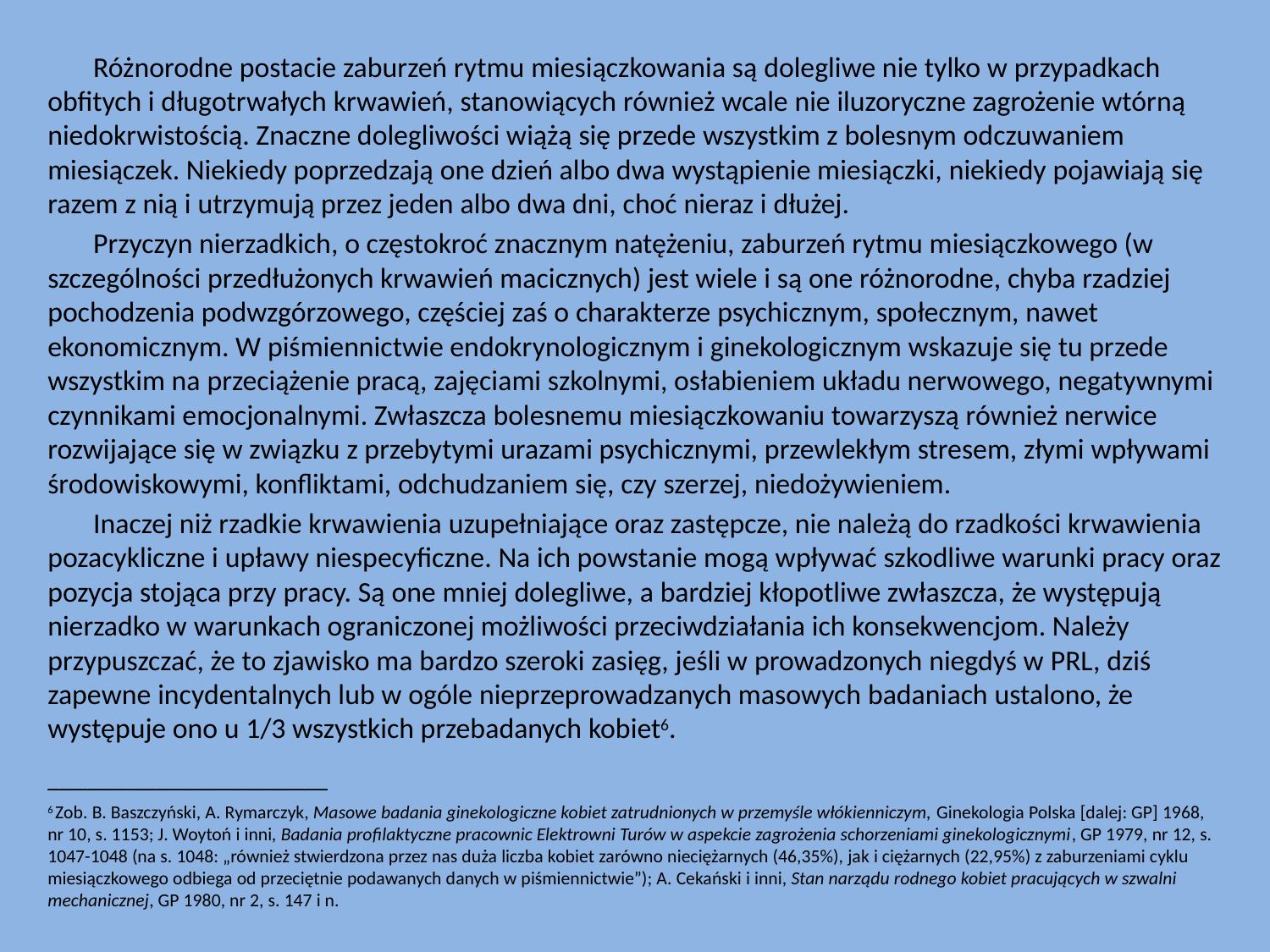

Różnorodne postacie zaburzeń rytmu miesiączkowania są dolegliwe nie tylko w przypadkach obfitych i długotrwałych krwawień, stanowiących również wcale nie iluzoryczne zagrożenie wtórną niedokrwistością. Znaczne dolegliwości wiążą się przede wszystkim z bolesnym odczuwaniem miesiączek. Niekiedy poprzedzają one dzień albo dwa wystąpienie miesiączki, niekiedy pojawiają się razem z nią i utrzymują przez jeden albo dwa dni, choć nieraz i dłużej.
	Przyczyn nierzadkich, o częstokroć znacznym natężeniu, zaburzeń rytmu miesiączkowego (w szczególności przedłużonych krwawień macicznych) jest wiele i są one różnorodne, chyba rzadziej pochodzenia podwzgórzowego, częściej zaś o charakterze psychicznym, społecznym, nawet ekonomicznym. W piśmiennictwie endokrynologicznym i ginekologicznym wskazuje się tu przede wszystkim na przeciążenie pracą, zajęciami szkolnymi, osłabieniem układu nerwowego, negatywnymi czynnikami emocjonalnymi. Zwłaszcza bolesnemu miesiączkowaniu towarzyszą również nerwice rozwijające się w związku z przebytymi urazami psychicznymi, przewlekłym stresem, złymi wpływami środowiskowymi, konfliktami, odchudzaniem się, czy szerzej, niedożywieniem.
	Inaczej niż rzadkie krwawienia uzupełniające oraz zastępcze, nie należą do rzadkości krwawienia pozacykliczne i upławy niespecyficzne. Na ich powstanie mogą wpływać szkodliwe warunki pracy oraz pozycja stojąca przy pracy. Są one mniej dolegliwe, a bardziej kłopotliwe zwłaszcza, że występują nierzadko w warunkach ograniczonej możliwości przeciwdziałania ich konsekwencjom. Należy przypuszczać, że to zjawisko ma bardzo szeroki zasięg, jeśli w prowadzonych niegdyś w PRL, dziś zapewne incydentalnych lub w ogóle nieprzeprowadzanych masowych badaniach ustalono, że występuje ono u 1/3 wszystkich przebadanych kobiet6.

_________________________________________________
6 Zob. B. Baszczyński, A. Rymarczyk, Masowe badania ginekologiczne kobiet zatrudnionych w przemyśle włókienniczym, Ginekologia Polska [dalej: GP] 1968, nr 10, s. 1153; J. Woytoń i inni, Badania profilaktyczne pracownic Elektrowni Turów w aspekcie zagrożenia schorzeniami ginekologicznymi, GP 1979, nr 12, s. 1047-1048 (na s. 1048: „również stwierdzona przez nas duża liczba kobiet zarówno nieciężarnych (46,35%), jak i ciężarnych (22,95%) z zaburzeniami cyklu miesiączkowego odbiega od przeciętnie podawanych danych w piśmiennictwie”); A. Cekański i inni, Stan narządu rodnego kobiet pracujących w szwalni mechanicznej, GP 1980, nr 2, s. 147 i n.